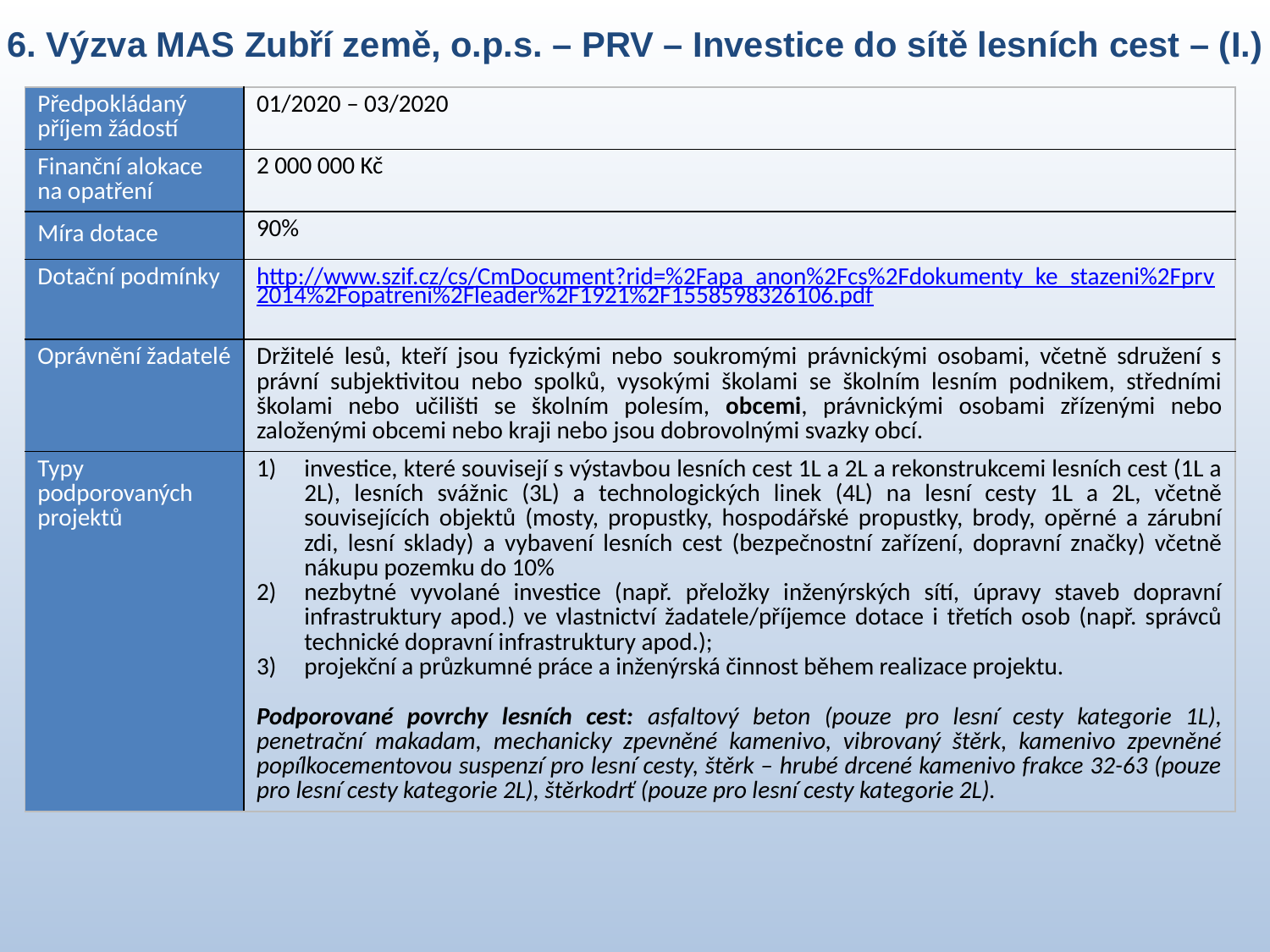

6. Výzva MAS Zubří země, o.p.s. – PRV – Investice do sítě lesních cest – (I.)
| Předpokládaný příjem žádostí | 01/2020 – 03/2020 |
| --- | --- |
| Finanční alokace na opatření | 2 000 000 Kč |
| Míra dotace | 90% |
| Dotační podmínky | http://www.szif.cz/cs/CmDocument?rid=%2Fapa\_anon%2Fcs%2Fdokumenty\_ke\_stazeni%2Fprv2014%2Fopatreni%2Fleader%2F1921%2F1558598326106.pdf |
| Oprávnění žadatelé | Držitelé lesů, kteří jsou fyzickými nebo soukromými právnickými osobami, včetně sdružení s právní subjektivitou nebo spolků, vysokými školami se školním lesním podnikem, středními školami nebo učilišti se školním polesím, obcemi, právnickými osobami zřízenými nebo založenými obcemi nebo kraji nebo jsou dobrovolnými svazky obcí. |
| Typy podporovaných projektů | investice, které souvisejí s výstavbou lesních cest 1L a 2L a rekonstrukcemi lesních cest (1L a 2L), lesních svážnic (3L) a technologických linek (4L) na lesní cesty 1L a 2L, včetně souvisejících objektů (mosty, propustky, hospodářské propustky, brody, opěrné a zárubní zdi, lesní sklady) a vybavení lesních cest (bezpečnostní zařízení, dopravní značky) včetně nákupu pozemku do 10% nezbytné vyvolané investice (např. přeložky inženýrských sítí, úpravy staveb dopravní infrastruktury apod.) ve vlastnictví žadatele/příjemce dotace i třetích osob (např. správců technické dopravní infrastruktury apod.); projekční a průzkumné práce a inženýrská činnost během realizace projektu. Podporované povrchy lesních cest: asfaltový beton (pouze pro lesní cesty kategorie 1L), penetrační makadam, mechanicky zpevněné kamenivo, vibrovaný štěrk, kamenivo zpevněné popílkocementovou suspenzí pro lesní cesty, štěrk – hrubé drcené kamenivo frakce 32-63 (pouze pro lesní cesty kategorie 2L), štěrkodrť (pouze pro lesní cesty kategorie 2L). |